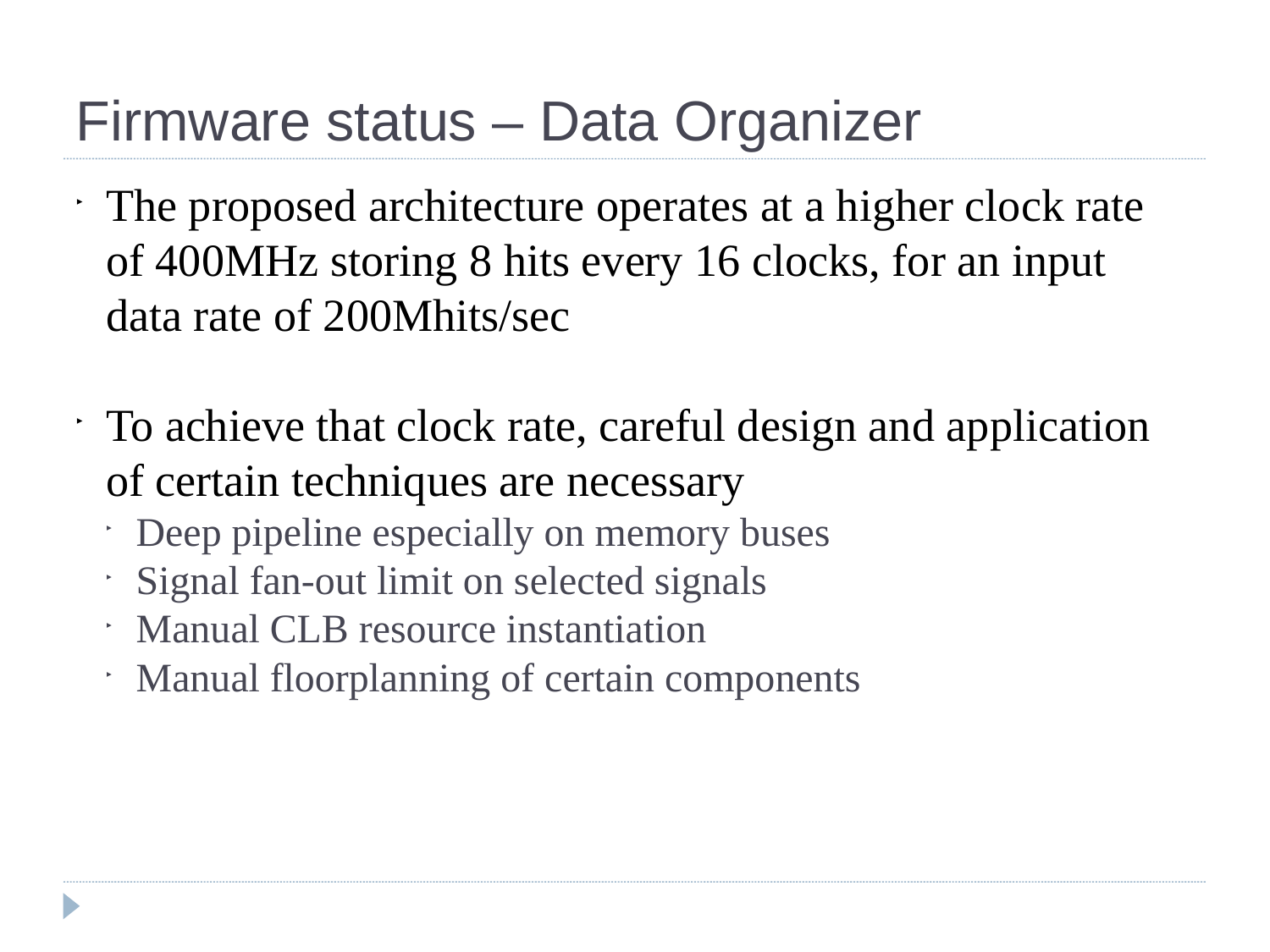

Firmware status – Data Organizer
The proposed architecture operates at a higher clock rate of 400MHz storing 8 hits every 16 clocks, for an input data rate of 200Mhits/sec

To achieve that clock rate, careful design and application of certain techniques are necessary
Deep pipeline especially on memory buses
Signal fan-out limit on selected signals
Manual CLB resource instantiation
Manual floorplanning of certain components